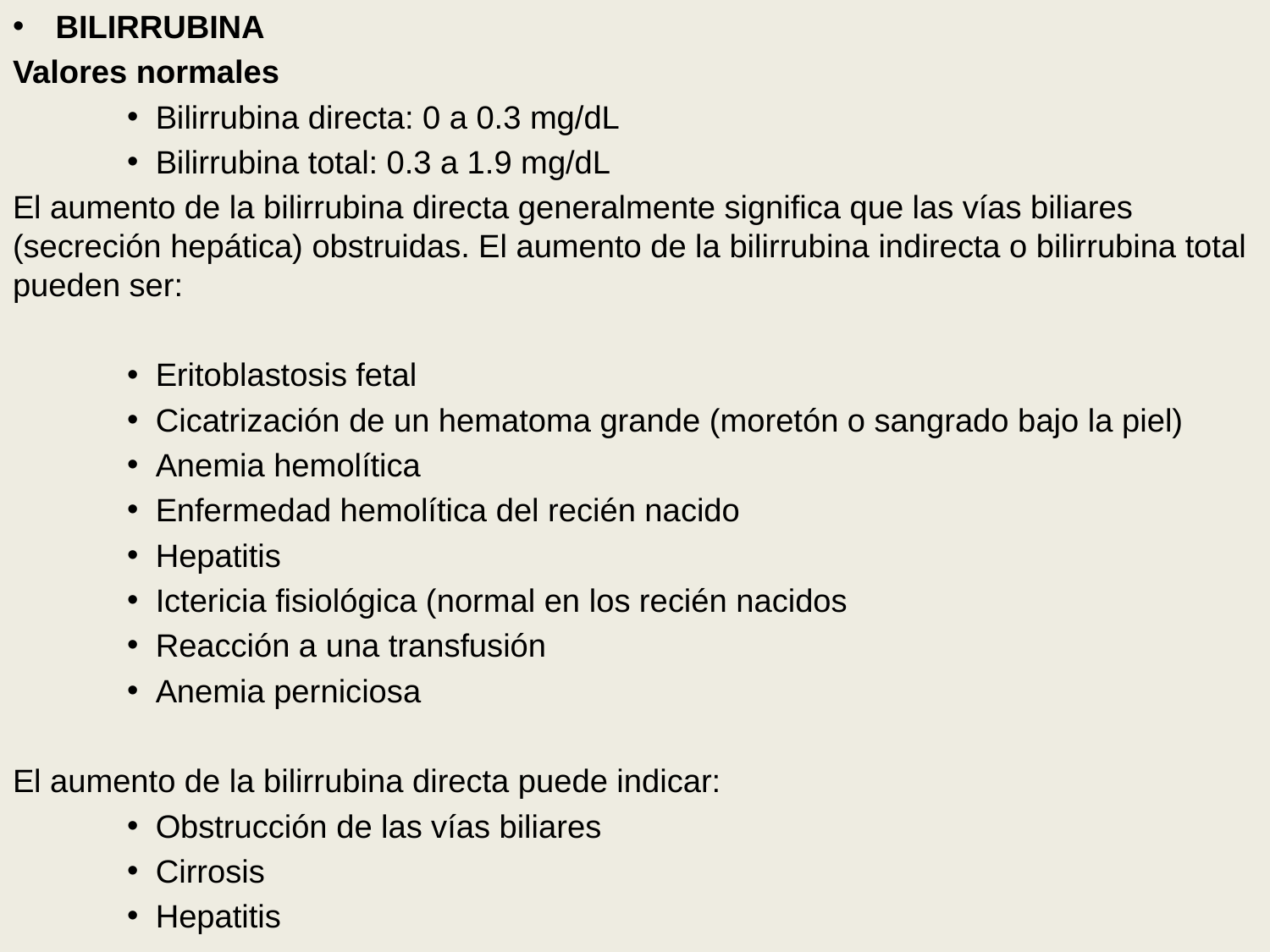

BILIRRUBINA
Valores normales
Bilirrubina directa: 0 a 0.3 mg/dL
Bilirrubina total: 0.3 a 1.9 mg/dL
El aumento de la bilirrubina directa generalmente significa que las vías biliares (secreción hepática) obstruidas. El aumento de la bilirrubina indirecta o bilirrubina total pueden ser:

Eritoblastosis fetal
Cicatrización de un hematoma grande (moretón o sangrado bajo la piel)
Anemia hemolítica
Enfermedad hemolítica del recién nacido
Hepatitis
Ictericia fisiológica (normal en los recién nacidos
Reacción a una transfusión
Anemia perniciosa

El aumento de la bilirrubina directa puede indicar:
Obstrucción de las vías biliares
Cirrosis
Hepatitis